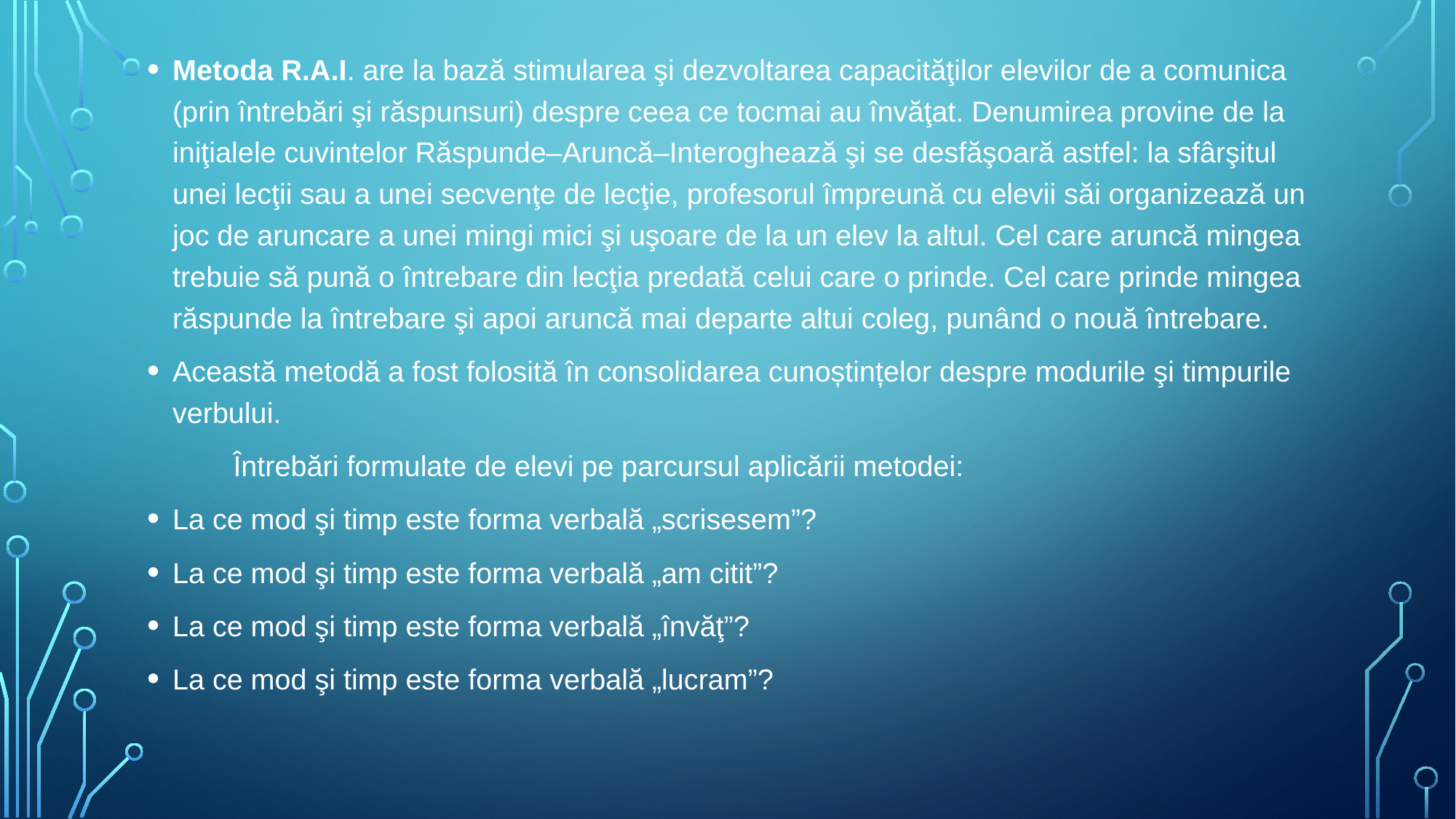

Metoda R.A.I. are la bază stimularea şi dezvoltarea capacităţilor elevilor de a comunica (prin întrebări şi răspunsuri) despre ceea ce tocmai au învăţat. Denumirea provine de la iniţialele cuvintelor Răspunde–Aruncă–Interoghează şi se desfăşoară astfel: la sfârşitul unei lecţii sau a unei secvenţe de lecţie, profesorul împreună cu elevii săi organizează un joc de aruncare a unei mingi mici şi uşoare de la un elev la altul. Cel care aruncă mingea trebuie să pună o întrebare din lecţia predată celui care o prinde. Cel care prinde mingea răspunde la întrebare şi apoi aruncă mai departe altui coleg, punând o nouă întrebare.
Această metodă a fost folosită în consolidarea cunoștințelor despre modurile şi timpurile verbului.
	Întrebări formulate de elevi pe parcursul aplicării metodei:
La ce mod şi timp este forma verbală „scrisesem”?
La ce mod şi timp este forma verbală „am citit”?
La ce mod şi timp este forma verbală „învăţ”?
La ce mod şi timp este forma verbală „lucram”?